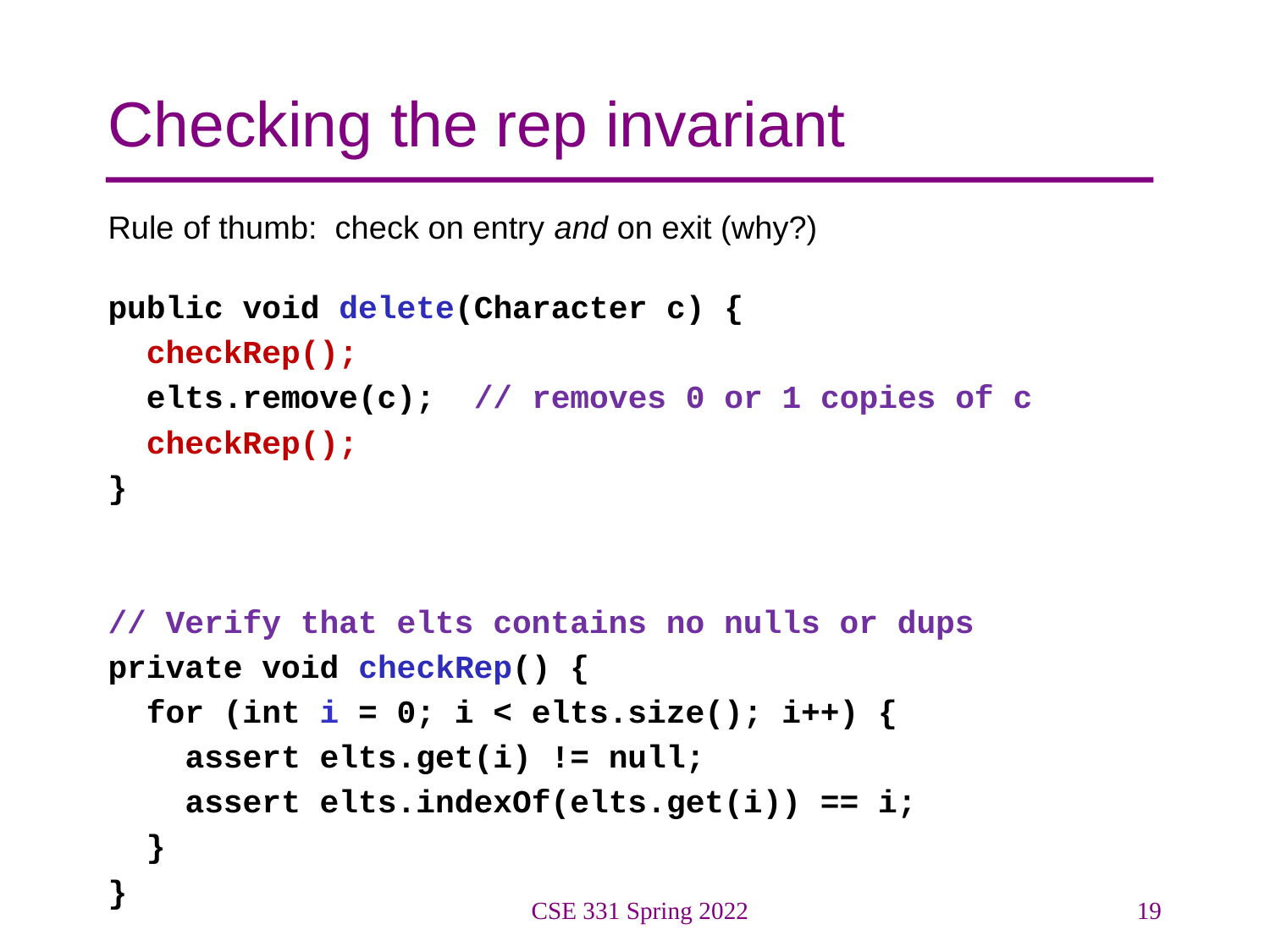

# Checking the rep invariant
Rule of thumb:  check on entry and on exit (why?)

public void delete(Character c) {
  checkRep();
  elts.remove(c);  // removes 0 or 1 copies of c
  checkRep();
}

// Verify that elts contains no nulls or dups
private void checkRep() {
  for (int i = 0; i < elts.size(); i++) {
    assert elts.get(i) != null;
    assert elts.indexOf(elts.get(i)) == i;
  }
}

CSE 331 Spring 2022

19